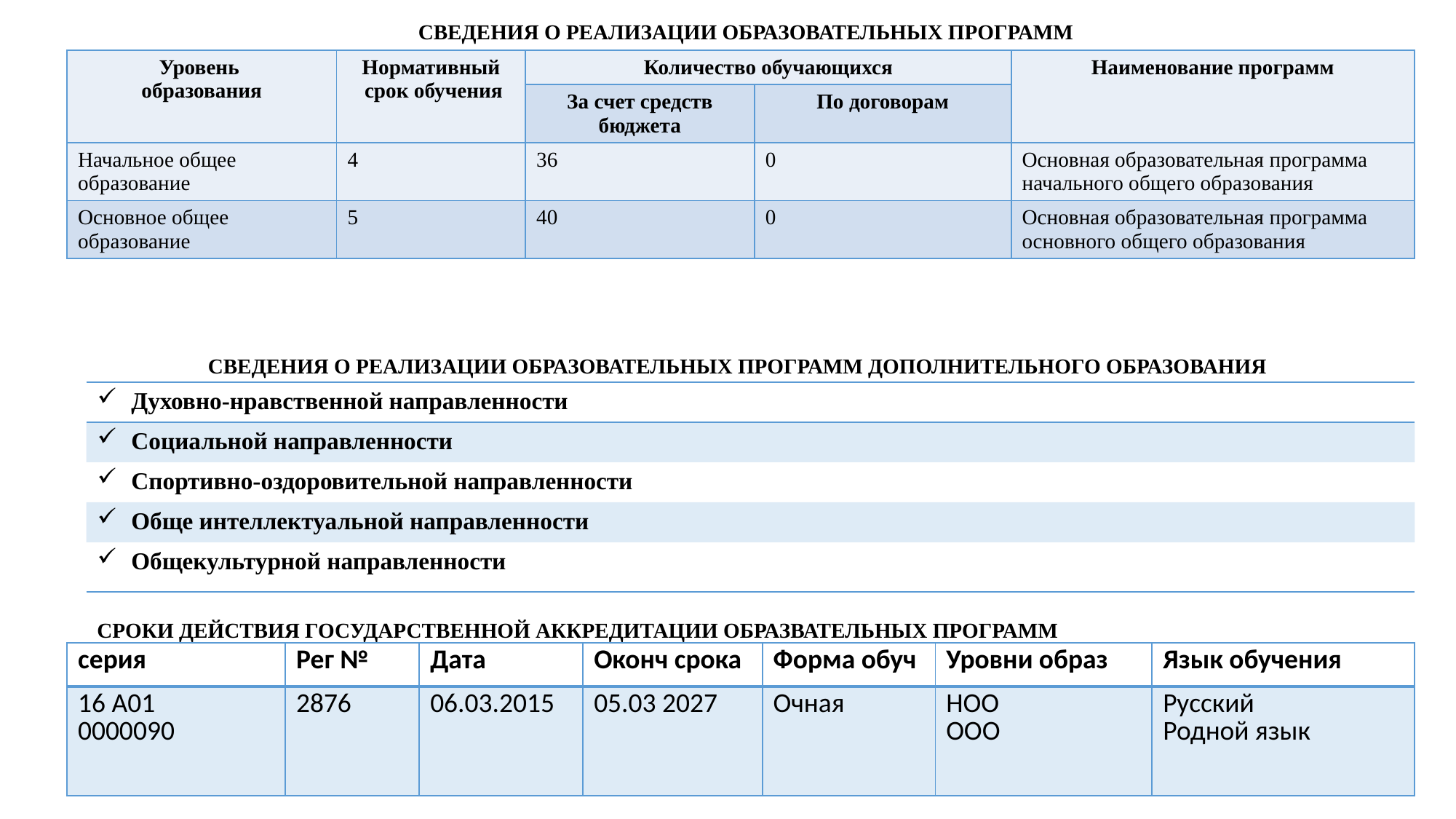

СВЕДЕНИЯ О РЕАЛИЗАЦИИ ОБРАЗОВАТЕЛЬНЫХ ПРОГРАММ
| Уровень образования | Нормативный срок обучения | Количество обучающихся |  | Наименование программ |
| --- | --- | --- | --- | --- |
|  |  | За счет средств бюджета | По договорам |  |
| Начальное общее образование | 4 | 36 | 0 | Основная образовательная программа начального общего образования |
| Основное общее образование | 5 | 40 | 0 | Основная образовательная программа основного общего образования |
СВЕДЕНИЯ О РЕАЛИЗАЦИИ ОБРАЗОВАТЕЛЬНЫХ ПРОГРАММ ДОПОЛНИТЕЛЬНОГО ОБРАЗОВАНИЯ
| Духовно-нравственной направленности |
| --- |
| Социальной направленности |
| Спортивно-оздоровительной направленности |
| Обще интеллектуальной направленности |
| Общекультурной направленности |
СРОКИ ДЕЙСТВИЯ ГОСУДАРСТВЕННОЙ АККРЕДИТАЦИИ ОБРАЗВАТЕЛЬНЫХ ПРОГРАММ
| серия | Рег № | Дата | Оконч срока | Форма обуч | Уровни образ | Язык обучения |
| --- | --- | --- | --- | --- | --- | --- |
| 16 А01 0000090 | 2876 | 06.03.2015 | 05.03 2027 | Очная | НОО ООО | Русский Родной язык |